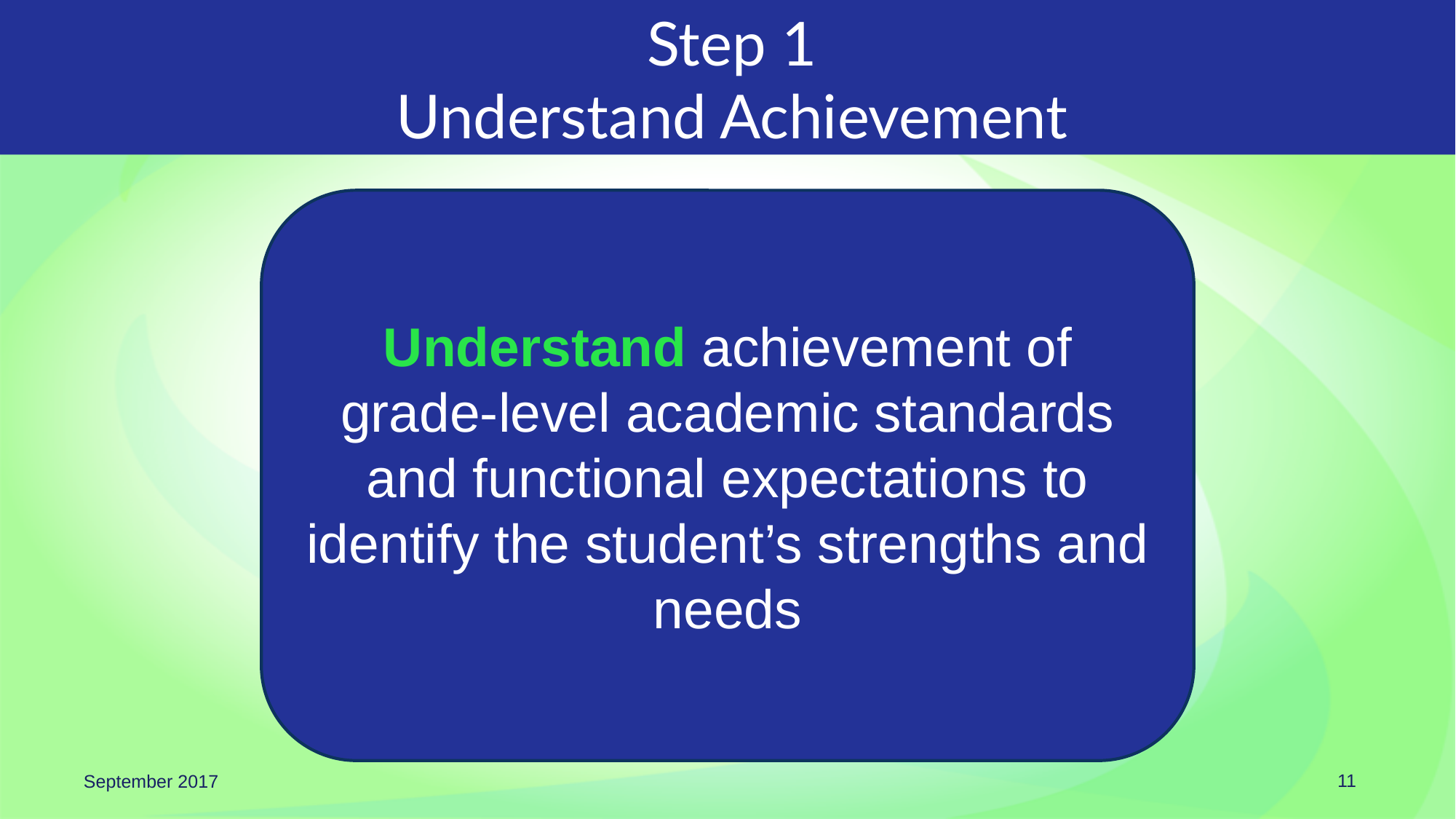

# Step 1 Understand Achievement

Understand achievement of grade-level academic standards and functional expectations to identify the student’s strengths and needs
September 2017
11